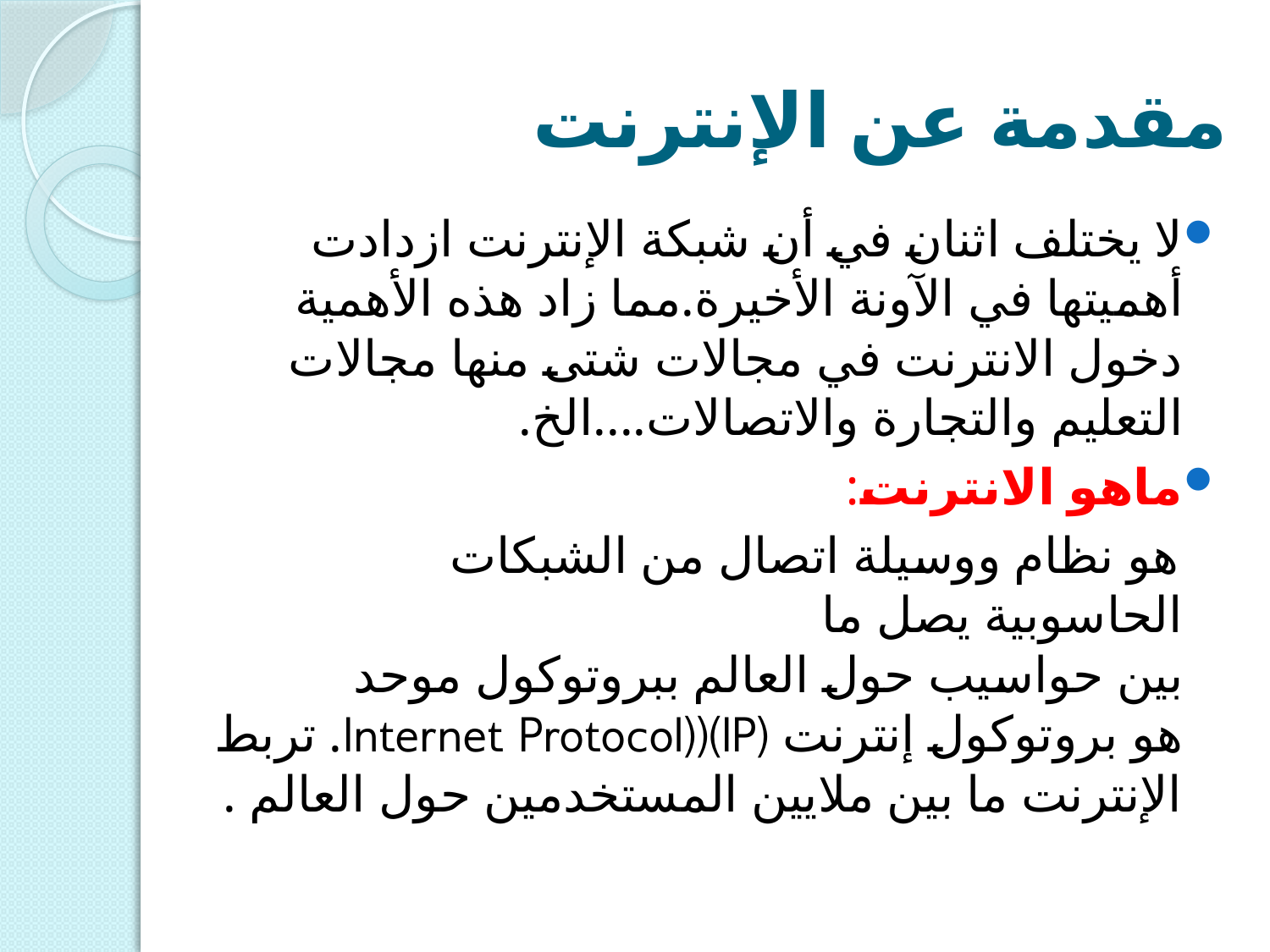

# مقدمة عن الإنترنت
لا يختلف اثنان في أن شبكة الإنترنت ازدادت أهميتها في الآونة الأخيرة.مما زاد هذه الأهمية دخول الانترنت في مجالات شتى منها مجالات التعليم والتجارة والاتصالات....الخ.
ماهو الانترنت:
   هو نظام ووسيلة اتصال من الشبكات الحاسوبية يصل ما بين حواسيب حول العالم ببروتوكول موحد هو بروتوكول إنترنت Internet Protocol))(IP). تربط الإنترنت ما بين ملايين المستخدمين حول العالم .